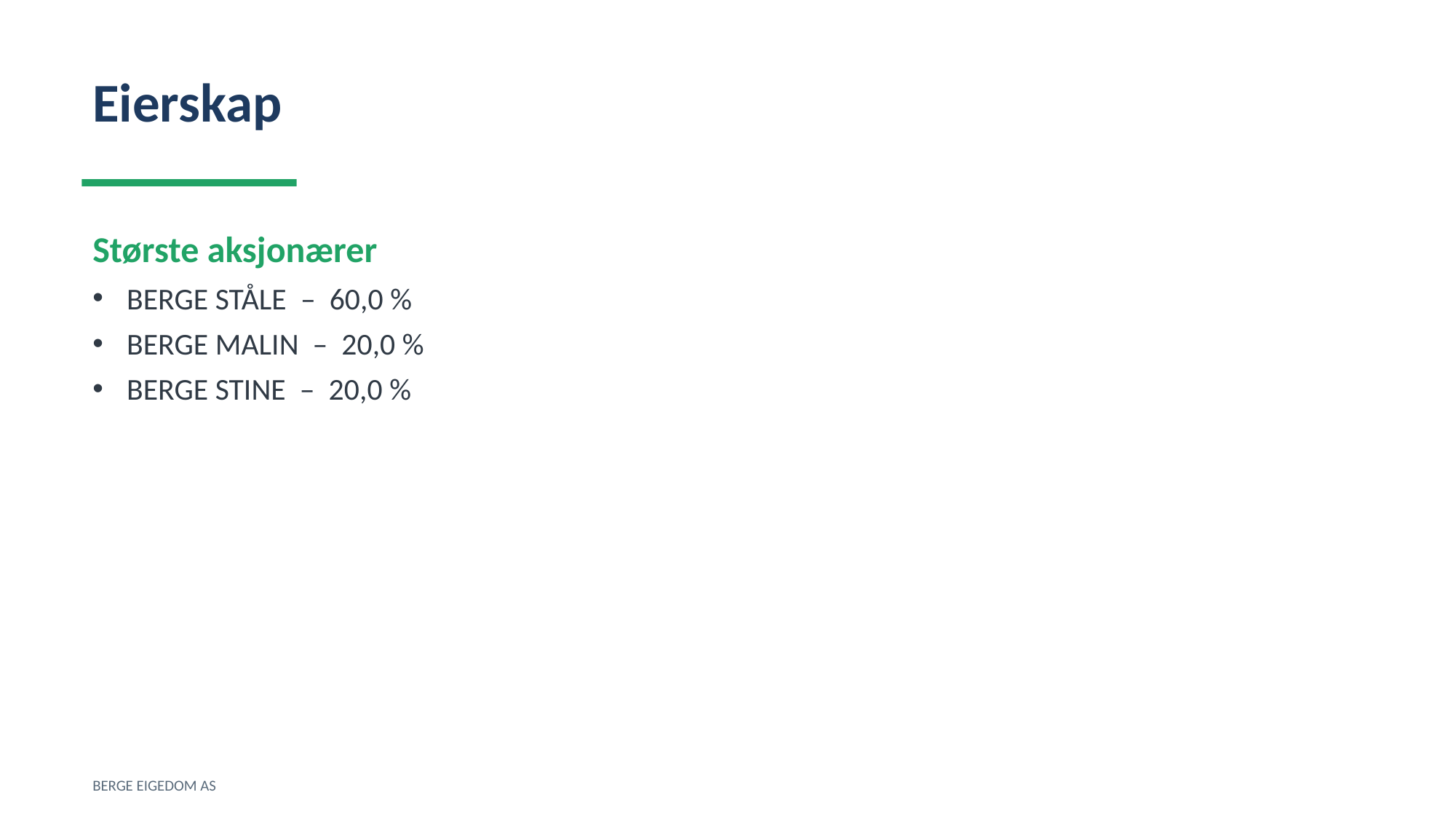

Eierskap

Største aksjonærer
BERGE STÅLE  –  60,0 %
BERGE MALIN  –  20,0 %
BERGE STINE  –  20,0 %
BERGE EIGEDOM AS